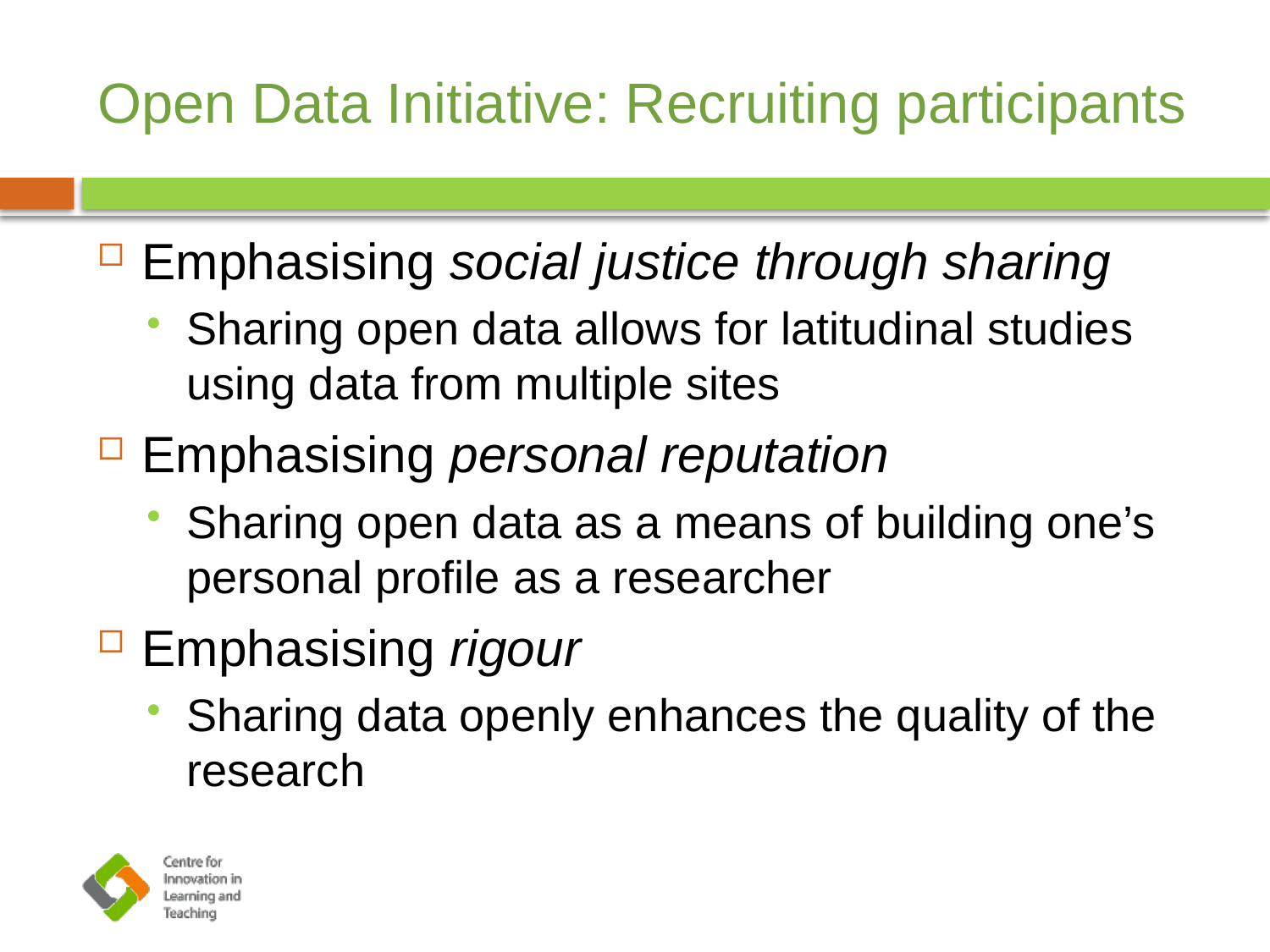

# Open Data Initiative: Recruiting participants
Emphasising social justice through sharing
Sharing open data allows for latitudinal studies using data from multiple sites
Emphasising personal reputation
Sharing open data as a means of building one’s personal profile as a researcher
Emphasising rigour
Sharing data openly enhances the quality of the research